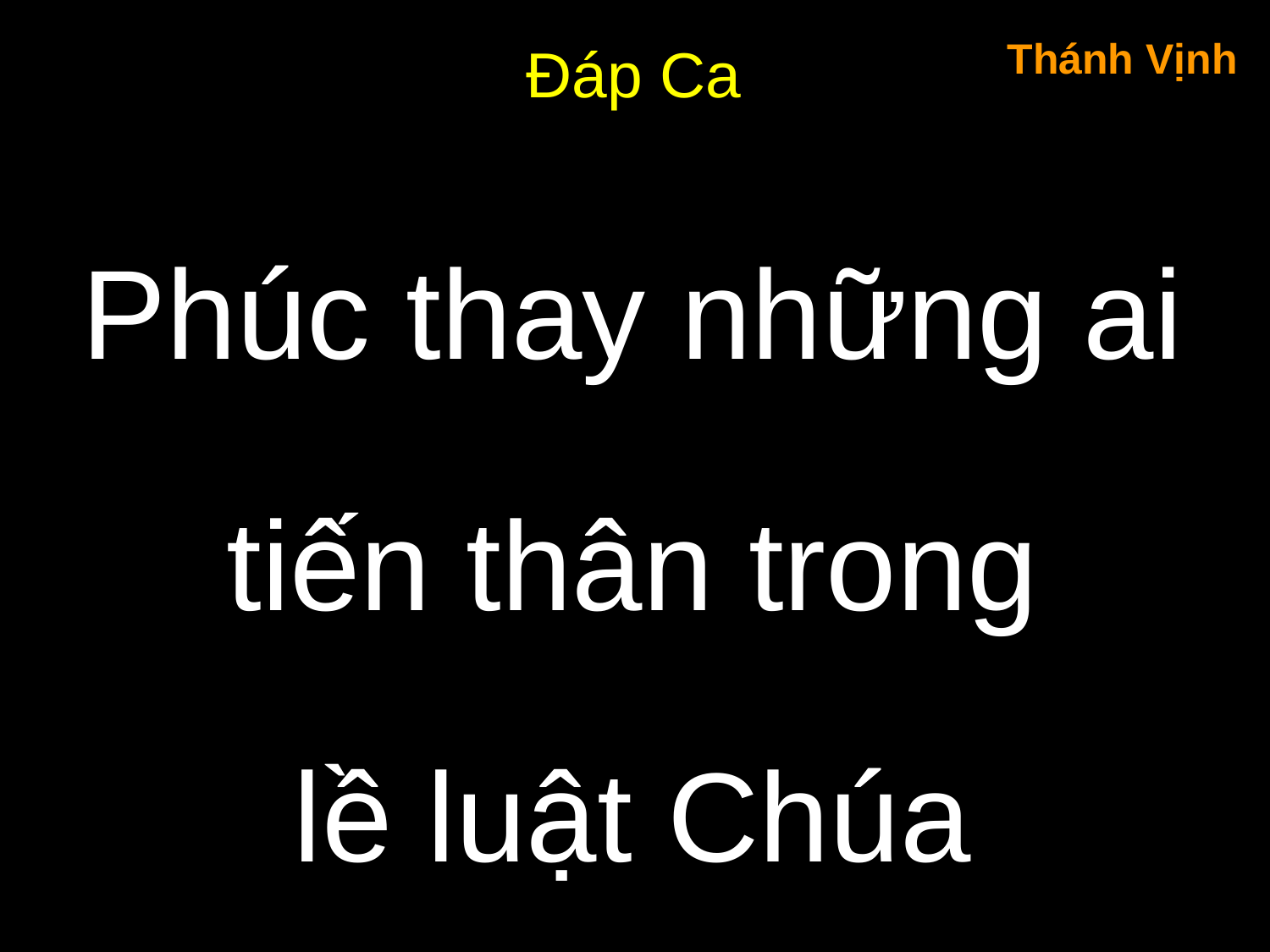

Thánh Vịnh
Đáp Ca
Phúc thay những ai
tiến thân trong
lề luật Chúa